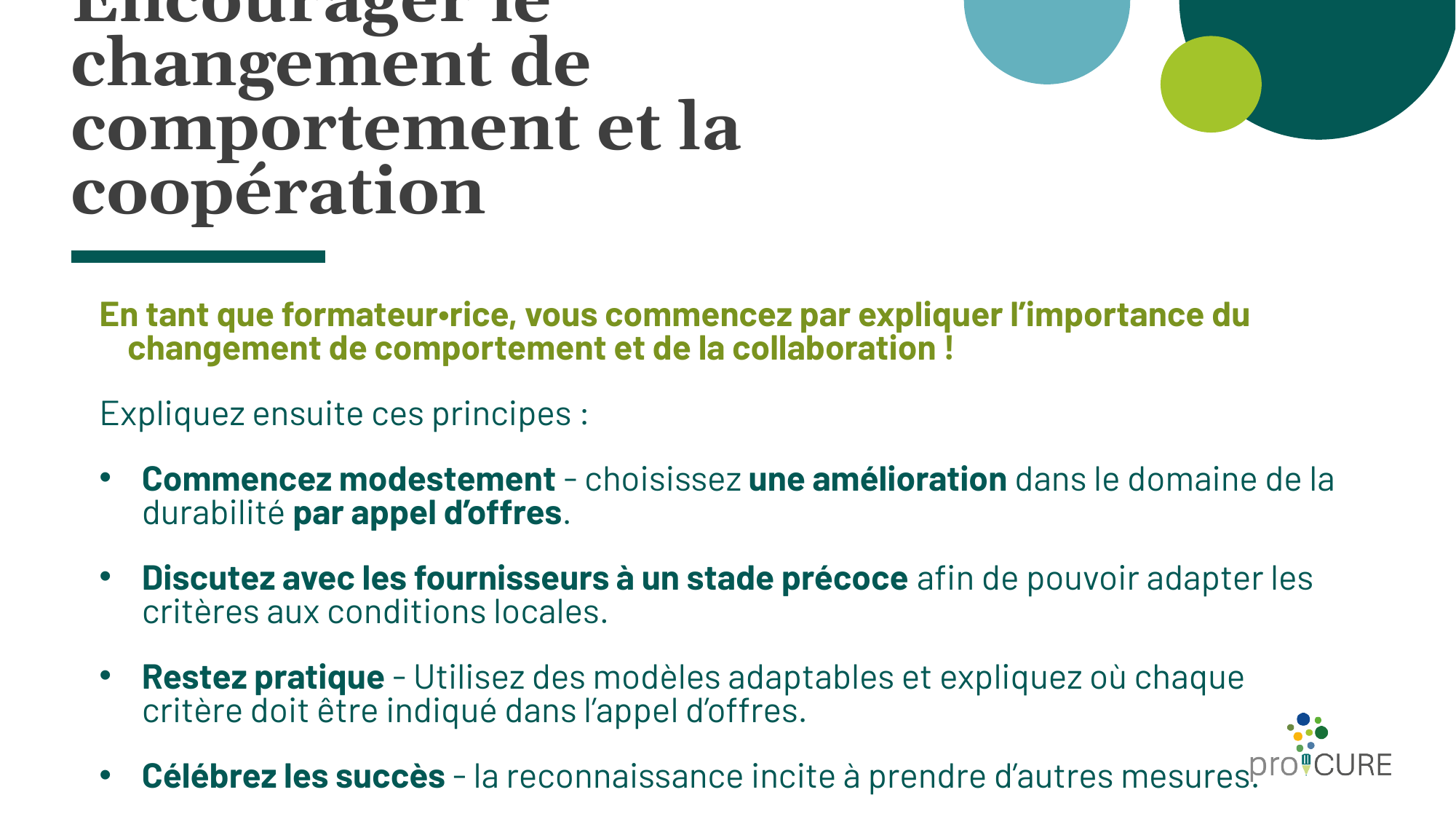

# Encourager le changement de comportement et la coopération
En tant que formateur∙rice, vous commencez par expliquer l’importance du changement de comportement et de la collaboration !
Expliquez ensuite ces principes :
Commencez modestement - choisissez une amélioration dans le domaine de la durabilité par appel d’offres.
Discutez avec les fournisseurs à un stade précoce afin de pouvoir adapter les critères aux conditions locales.
Restez pratique - Utilisez des modèles adaptables et expliquez où chaque critère doit être indiqué dans l’appel d’offres.
Célébrez les succès - la reconnaissance incite à prendre d’autres mesures.